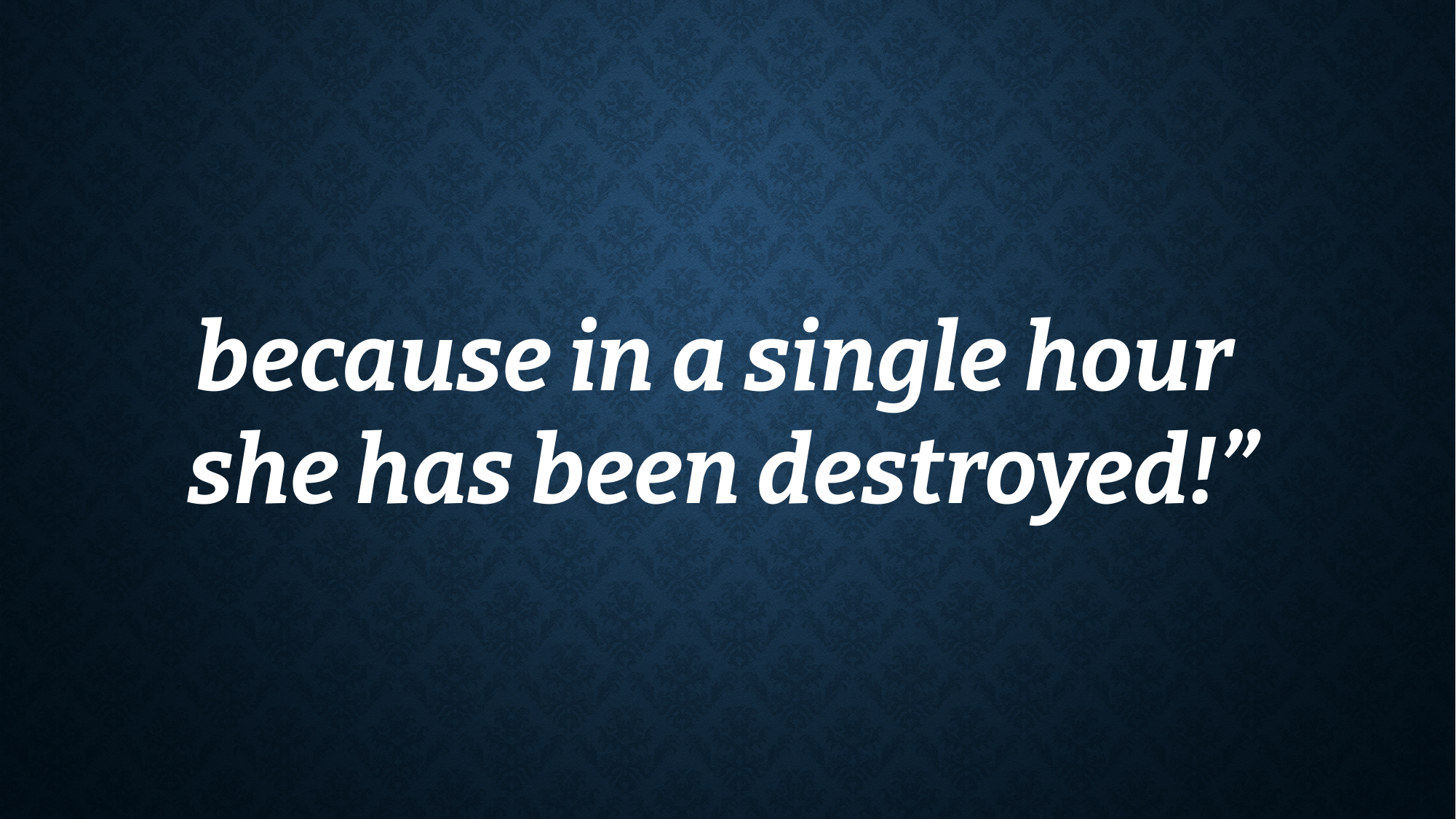

because in a single hour
she has been destroyed!”